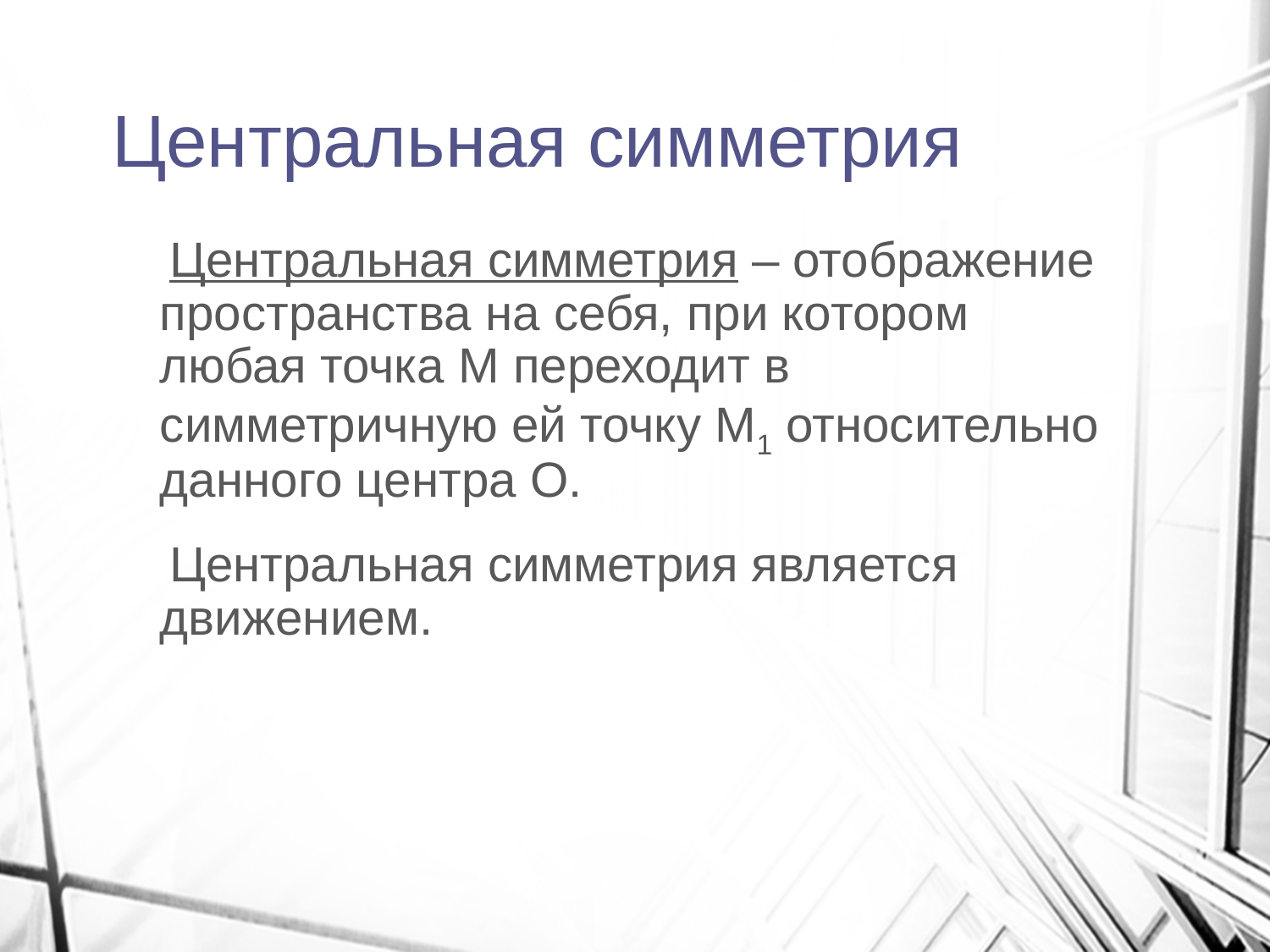

# Центральная симметрия
   Центральная симметрия – отображение пространства на себя, при котором любая точка М переходит в симметричную ей точку М1 относительно данного центра О.
   Центральная симметрия является движением.